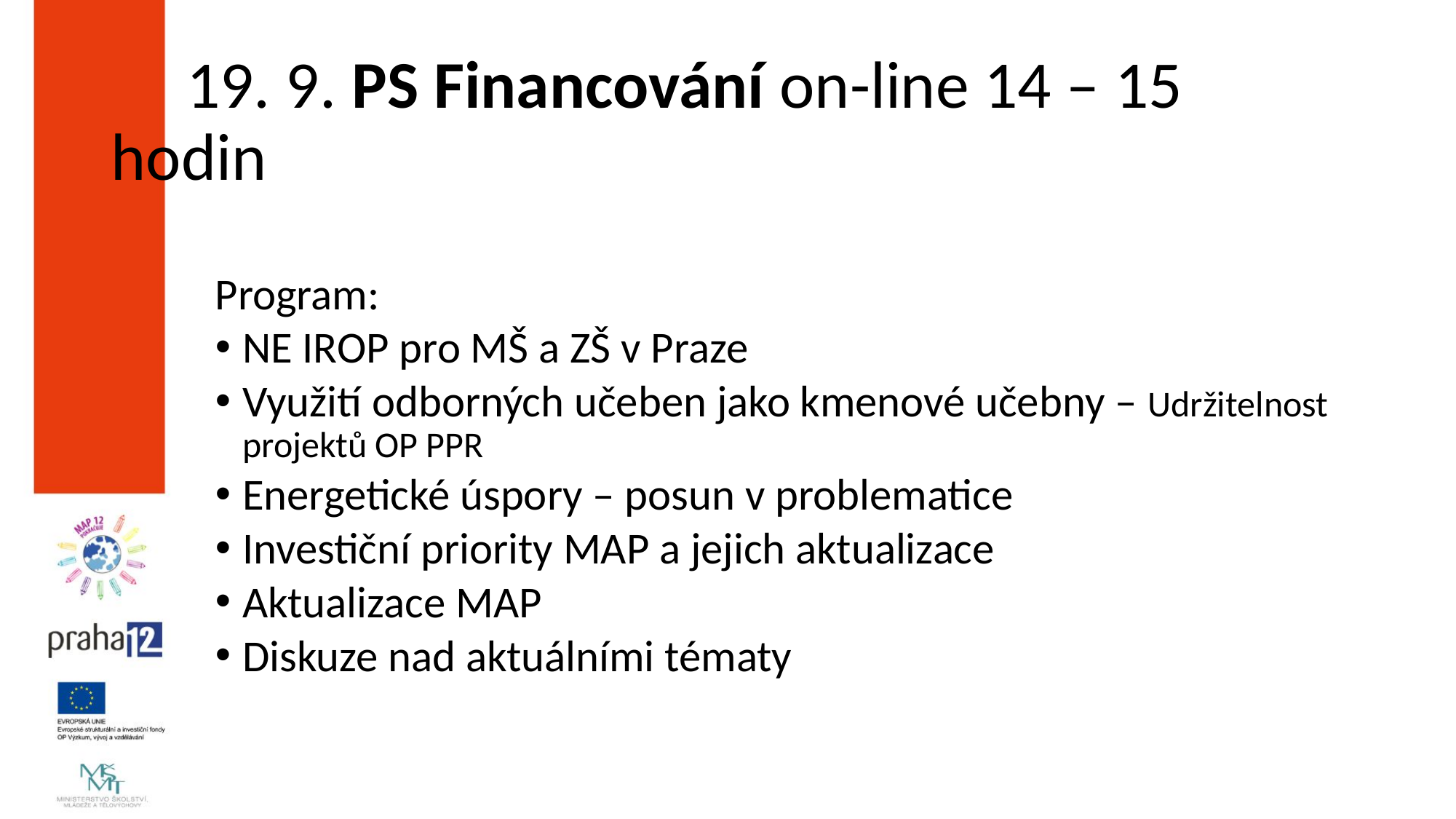

# 19. 9. PS Financování on-line 14 – 15 hodin
Program:
NE IROP pro MŠ a ZŠ v Praze
Využití odborných učeben jako kmenové učebny – Udržitelnost projektů OP PPR
Energetické úspory – posun v problematice
Investiční priority MAP a jejich aktualizace
Aktualizace MAP
Diskuze nad aktuálními tématy